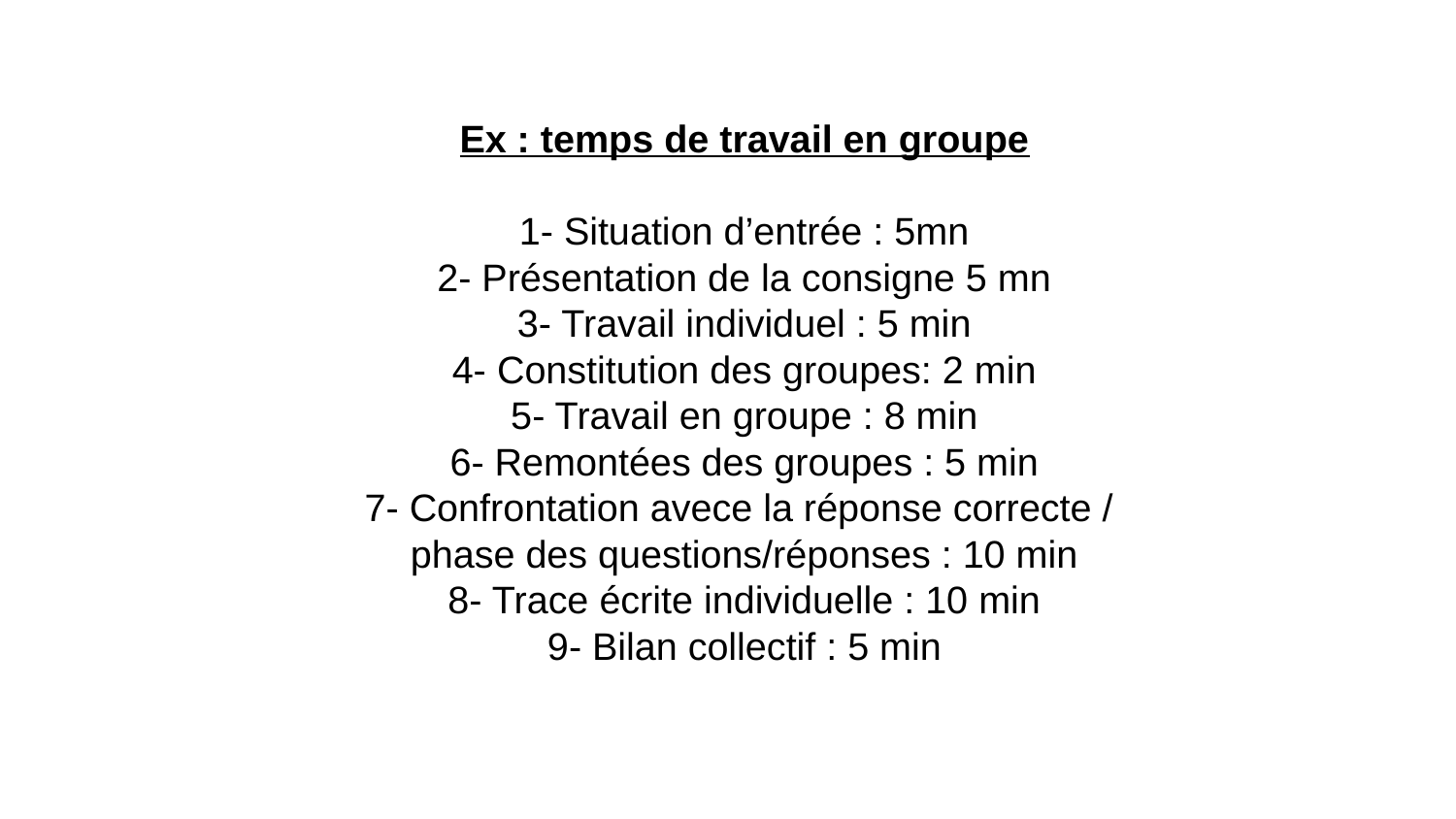

Ex : temps de travail en groupe

1- Situation d’entrée : 5mn
2- Présentation de la consigne 5 mn
3- Travail individuel : 5 min
4- Constitution des groupes: 2 min
5- Travail en groupe : 8 min
6- Remontées des groupes : 5 min
7- Confrontation avece la réponse correcte /
phase des questions/réponses : 10 min
8- Trace écrite individuelle : 10 min
9- Bilan collectif : 5 min